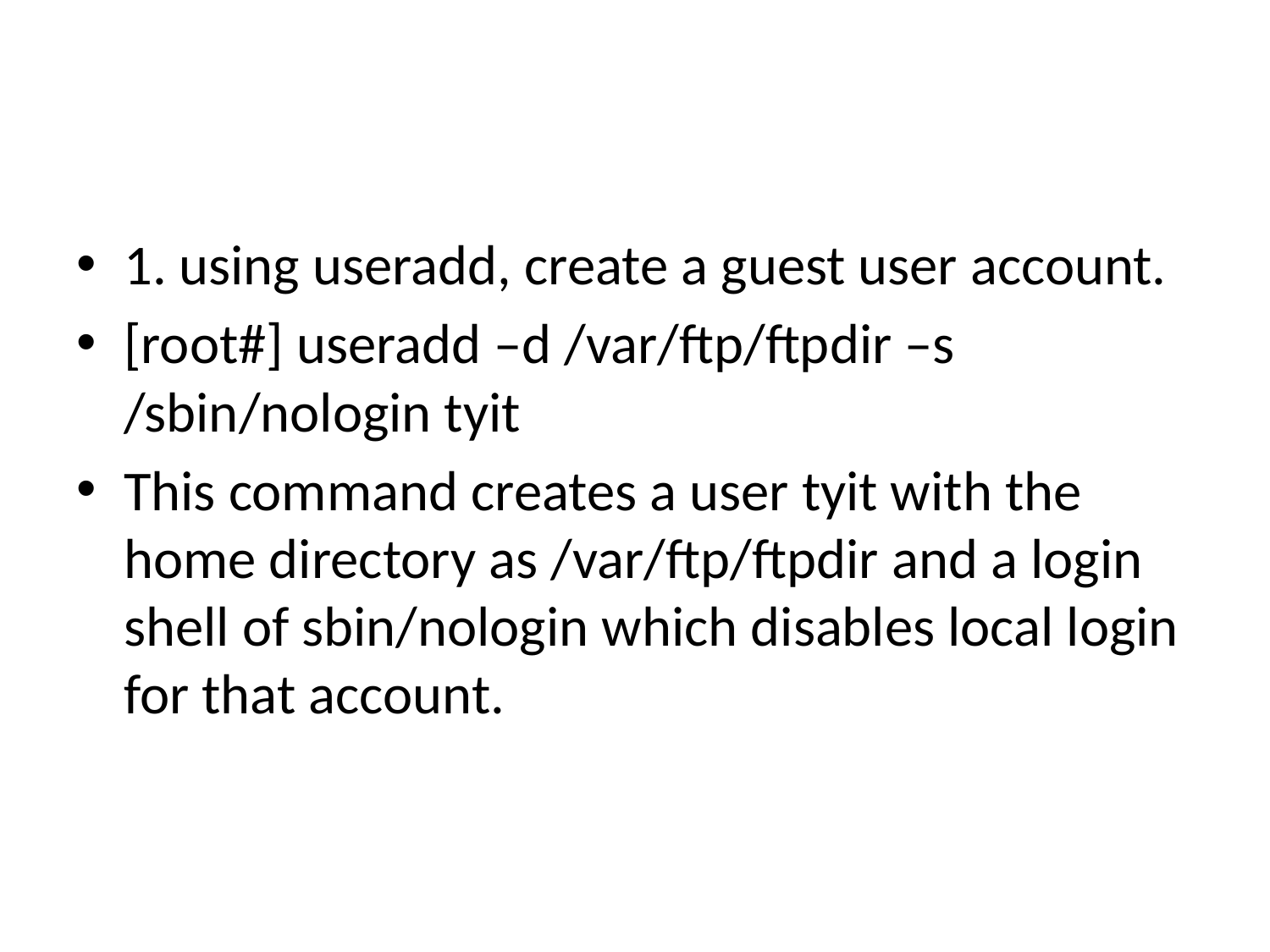

#
1. using useradd, create a guest user account.
[root#] useradd –d /var/ftp/ftpdir –s /sbin/nologin tyit
This command creates a user tyit with the home directory as /var/ftp/ftpdir and a login shell of sbin/nologin which disables local login for that account.